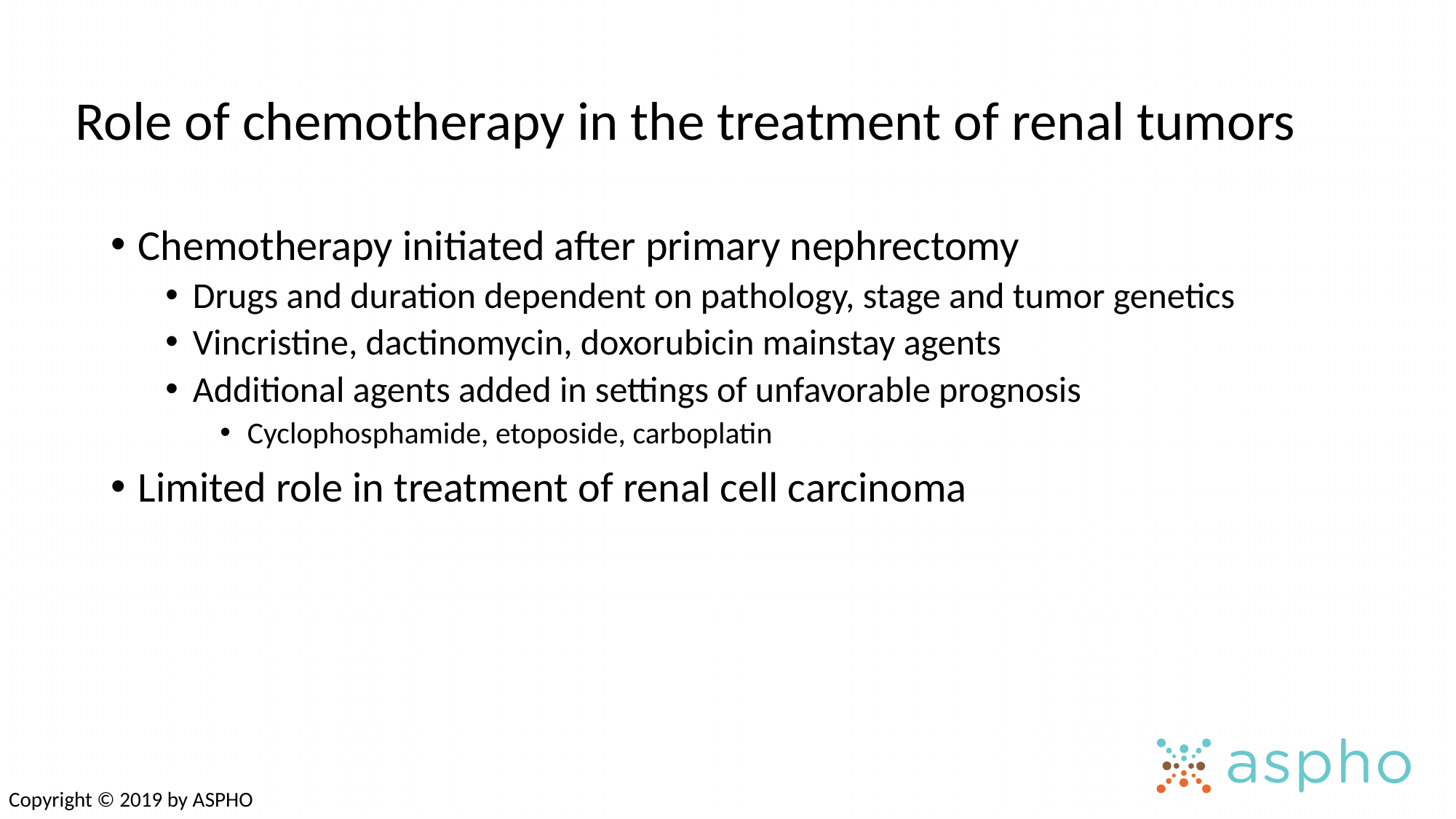

# Role of chemotherapy in the treatment of renal tumors
Chemotherapy initiated after primary nephrectomy
Drugs and duration dependent on pathology, stage and tumor genetics
Vincristine, dactinomycin, doxorubicin mainstay agents
Additional agents added in settings of unfavorable prognosis
Cyclophosphamide, etoposide, carboplatin
Limited role in treatment of renal cell carcinoma
Copyright © 2019 by ASPHO